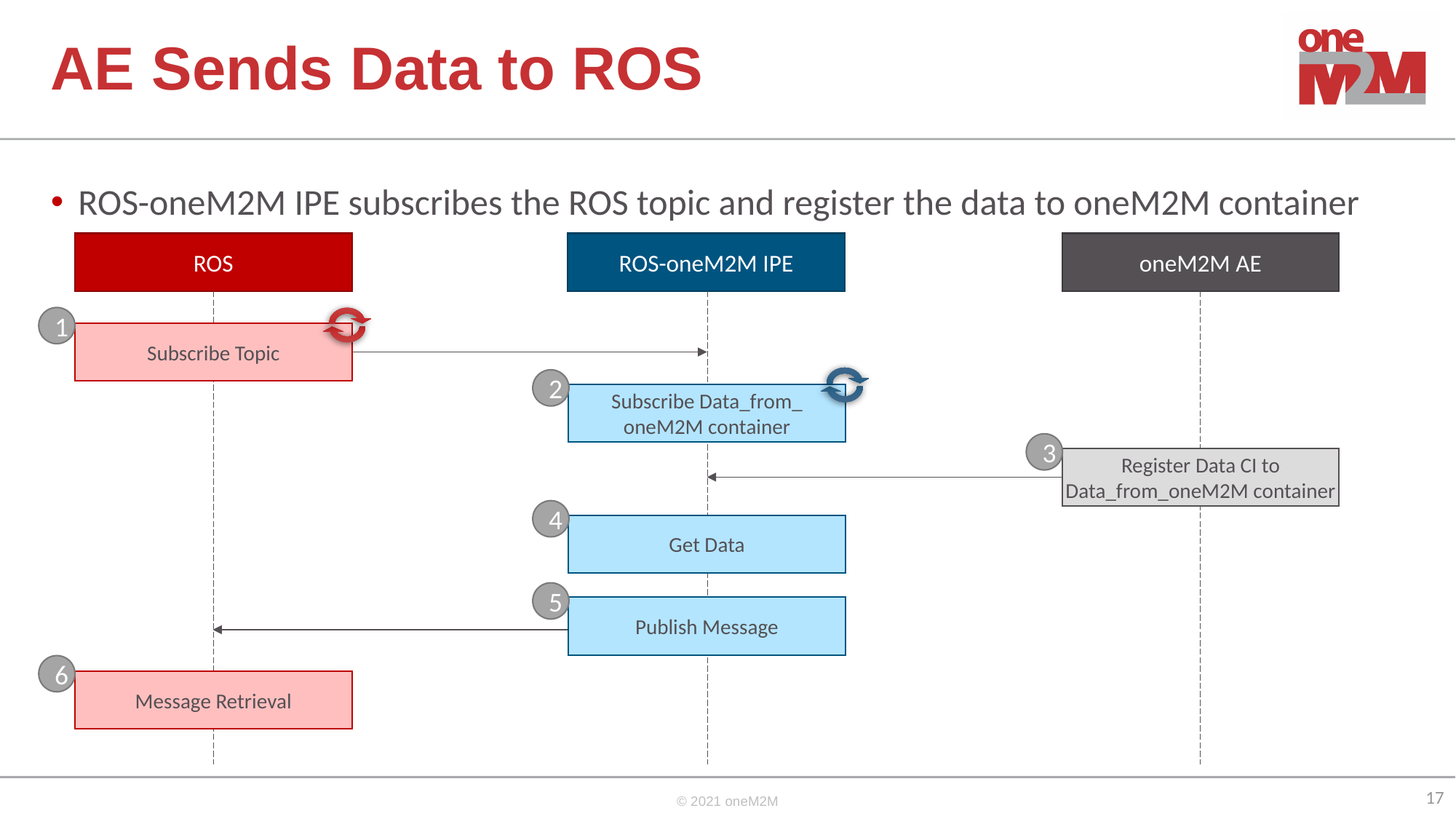

# AE Sends Data to ROS
ROS-oneM2M IPE subscribes the ROS topic and register the data to oneM2M container

ROS
ROS-oneM2M IPE
oneM2M AE

1
Subscribe Topic

2
Subscribe Data_from_
oneM2M container
3
Register Data CI to Data_from_oneM2M container
4
Get Data
5
Publish Message
6
Message Retrieval
17